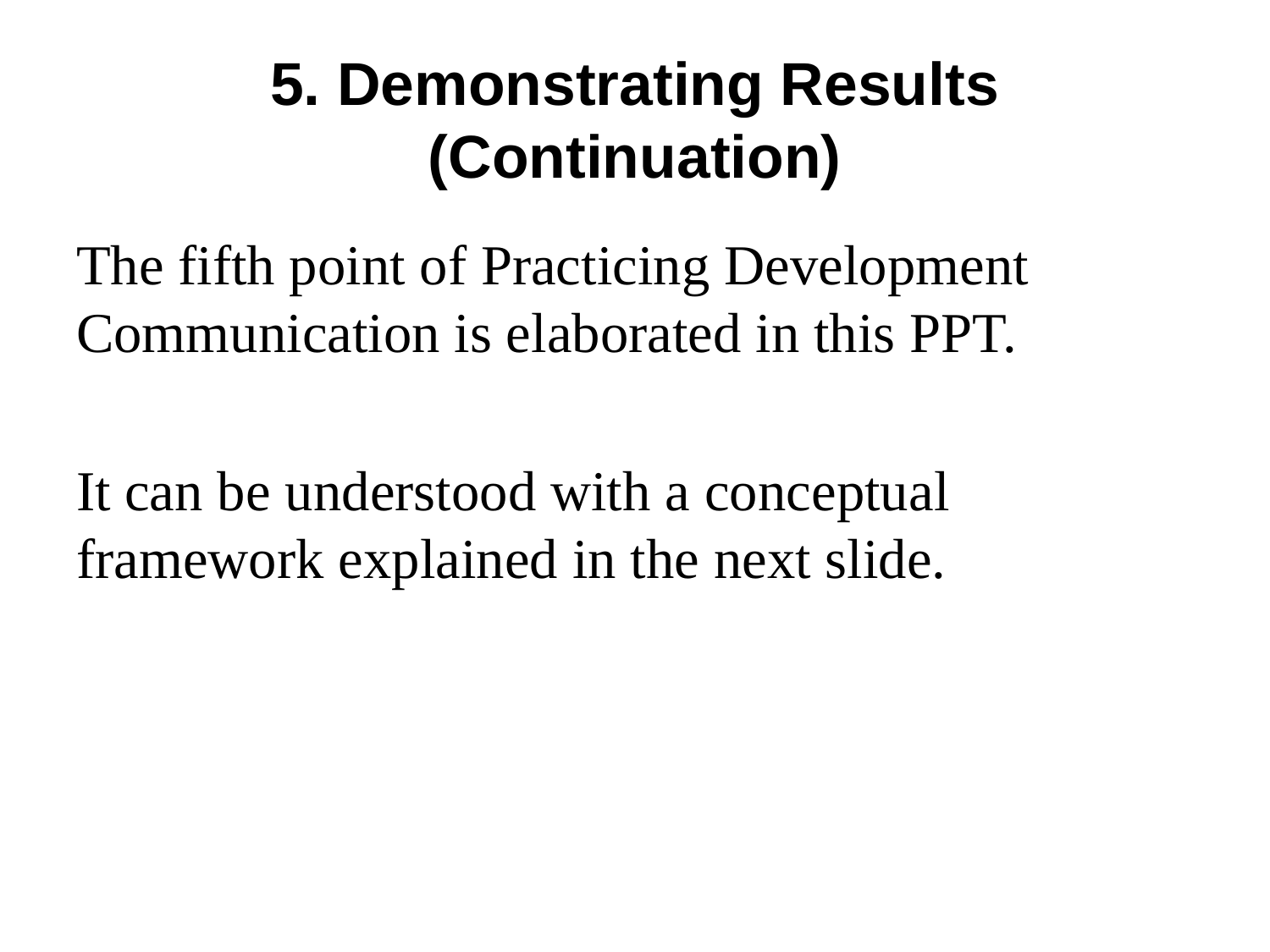

# 5. Demonstrating Results (Continuation)
The fifth point of Practicing Development Communication is elaborated in this PPT.

It can be understood with a conceptual framework explained in the next slide.